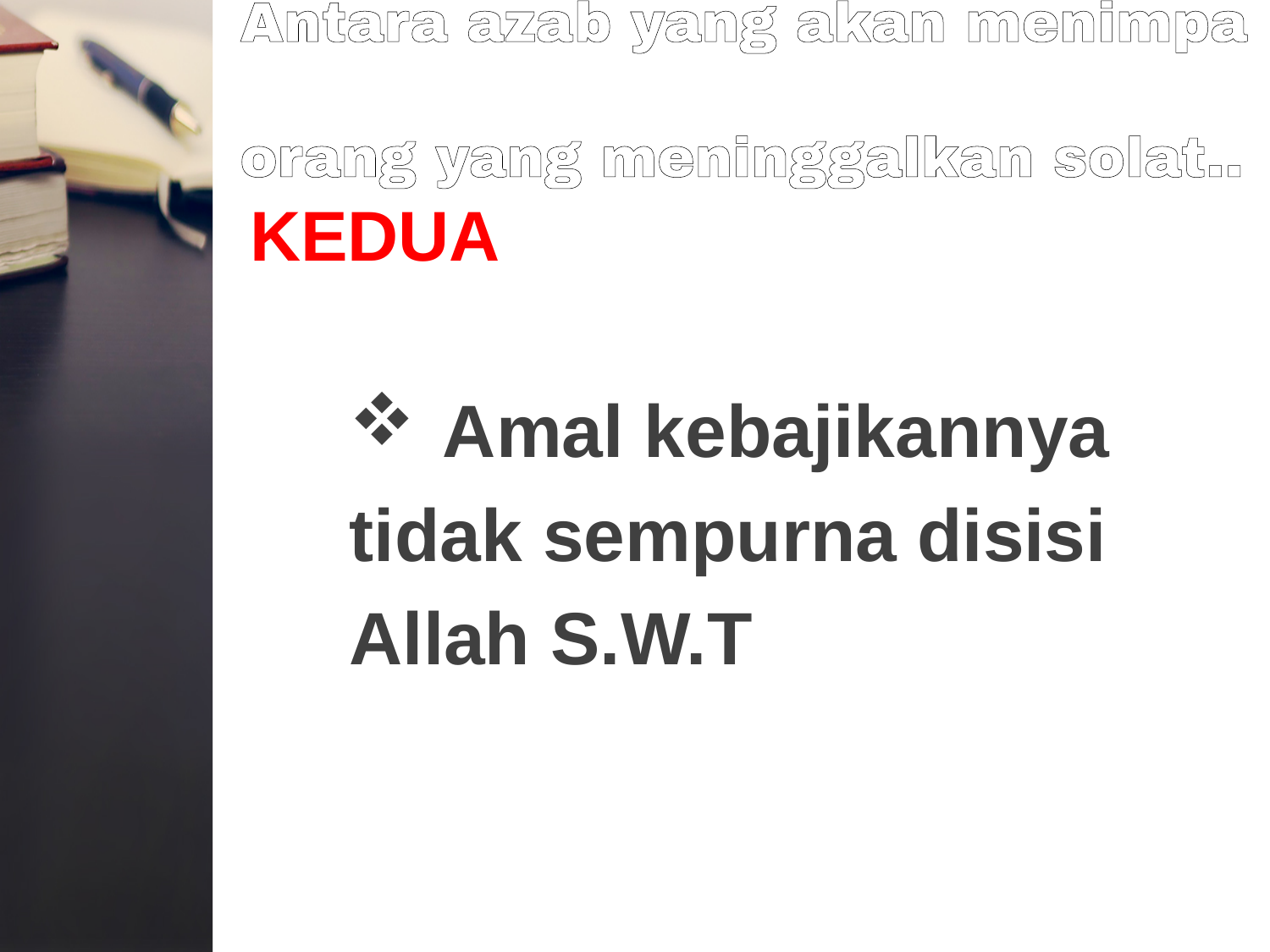

# Antara azab yang akan menimpa orang yang meninggalkan solat..
kedua
Amal kebajikannya
tidak sempurna disisi
Allah S.W.T